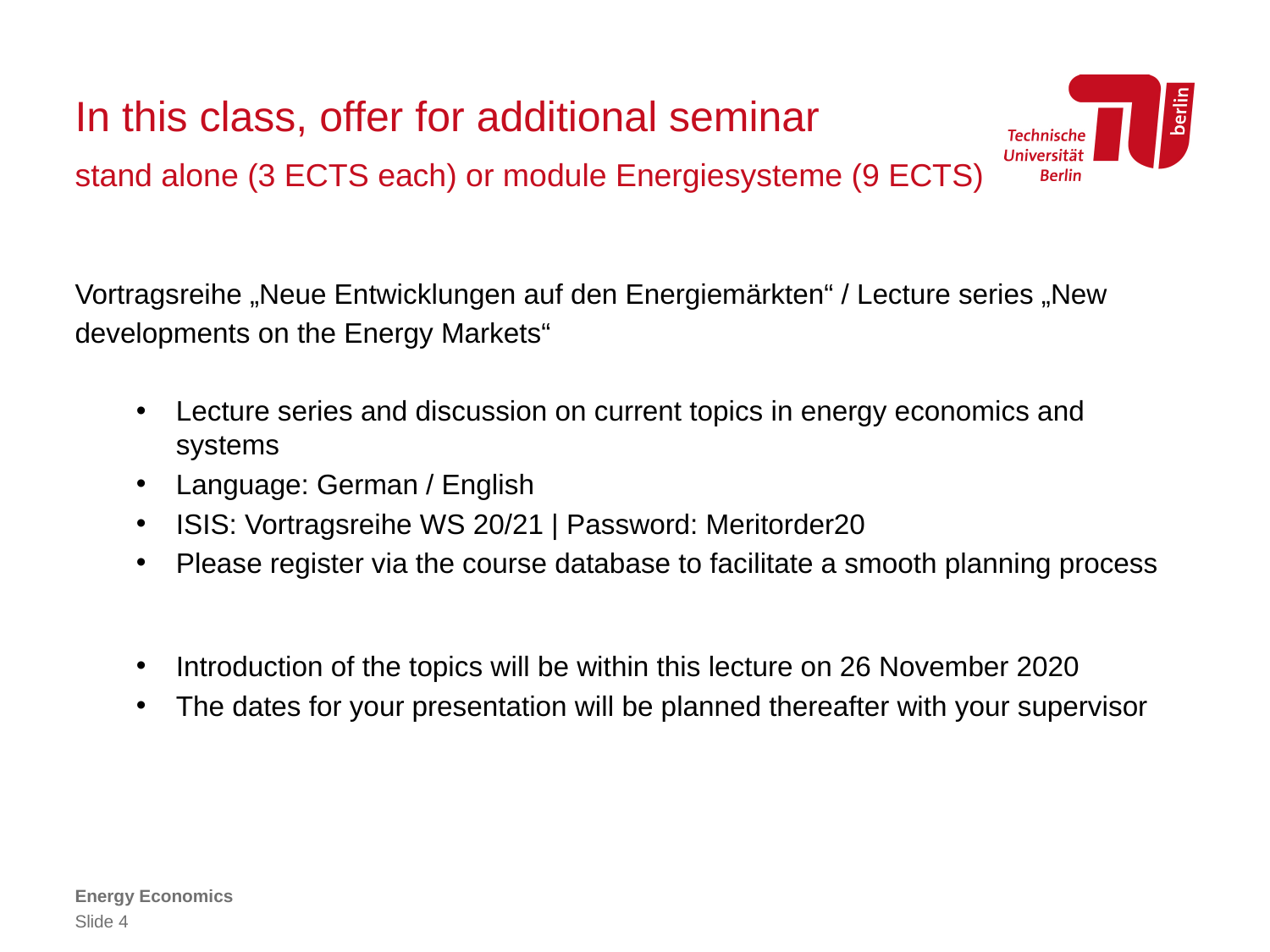

# In this class, offer for additional seminar stand alone (3 ECTS each) or module Energiesysteme (9 ECTS)
Vortragsreihe „Neue Entwicklungen auf den Energiemärkten“ / Lecture series „New developments on the Energy Markets“

Lecture series and discussion on current topics in energy economics and systems
Language: German / English
ISIS: Vortragsreihe WS 20/21 | Password: Meritorder20
Please register via the course database to facilitate a smooth planning process

Introduction of the topics will be within this lecture on 26 November 2020
The dates for your presentation will be planned thereafter with your supervisor

Energy Economics
Slide 4